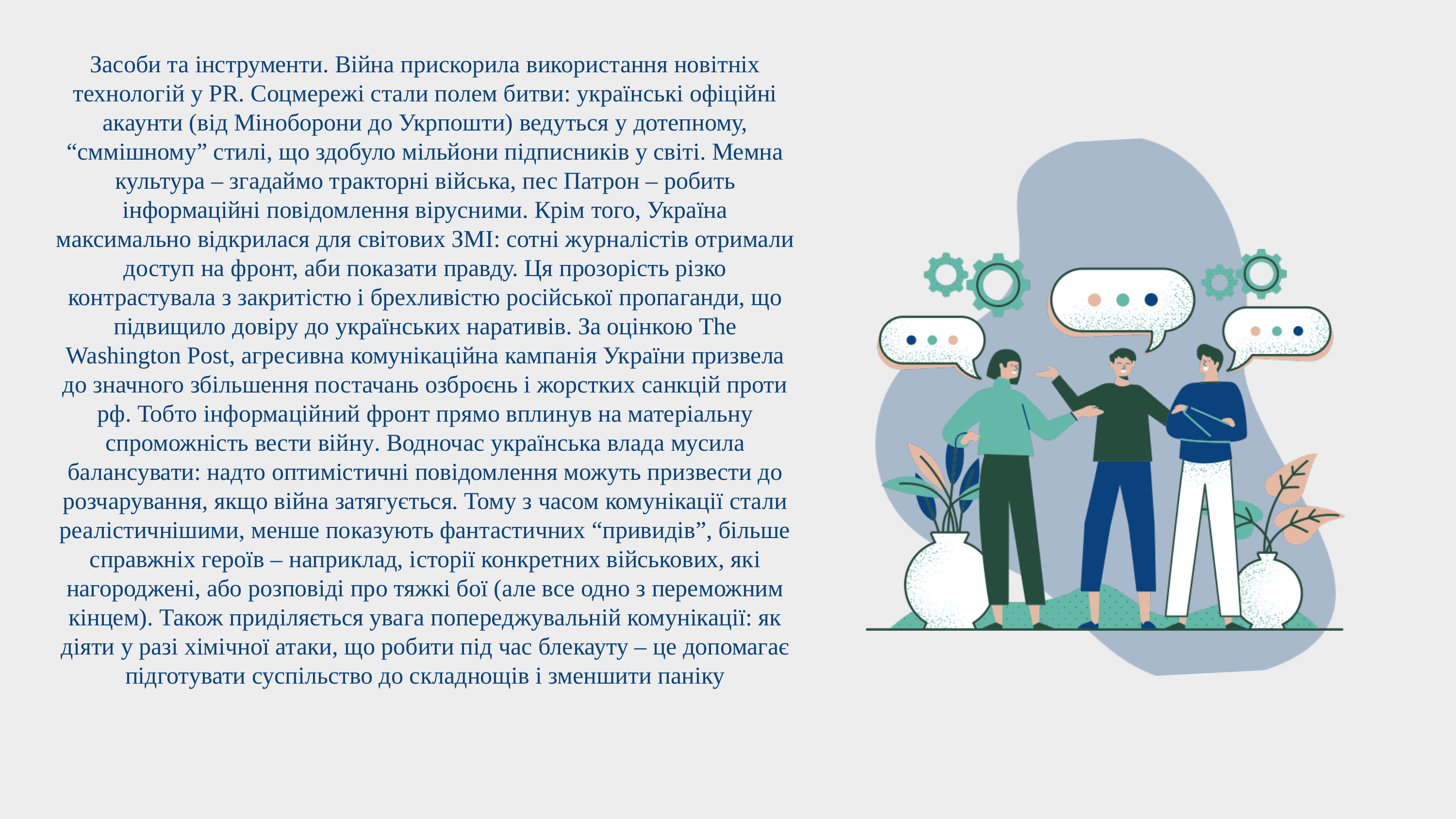

Засоби та інструменти. Війна прискорила використання новітніх технологій у PR. Соцмережі стали полем битви: українські офіційні акаунти (від Міноборони до Укрпошти) ведуться у дотепному, “сммішному” стилі, що здобуло мільйони підписників у світі. Мемна культура – згадаймо тракторні війська, пес Патрон – робить інформаційні повідомлення вірусними. Крім того, Україна максимально відкрилася для світових ЗМІ: сотні журналістів отримали доступ на фронт, аби показати правду. Ця прозорість різко контрастувала з закритістю і брехливістю російської пропаганди, що підвищило довіру до українських наративів. За оцінкою The Washington Post, агресивна комунікаційна кампанія України призвела до значного збільшення постачань озброєнь і жорстких санкцій проти рф. Тобто інформаційний фронт прямо вплинув на матеріальну спроможність вести війну. Водночас українська влада мусила балансувати: надто оптимістичні повідомлення можуть призвести до розчарування, якщо війна затягується. Тому з часом комунікації стали реалістичнішими, менше показують фантастичних “привидів”, більше справжніх героїв – наприклад, історії конкретних військових, які нагороджені, або розповіді про тяжкі бої (але все одно з переможним кінцем). Також приділяється увага попереджувальній комунікації: як діяти у разі хімічної атаки, що робити під час блекауту – це допомагає підготувати суспільство до складнощів і зменшити паніку